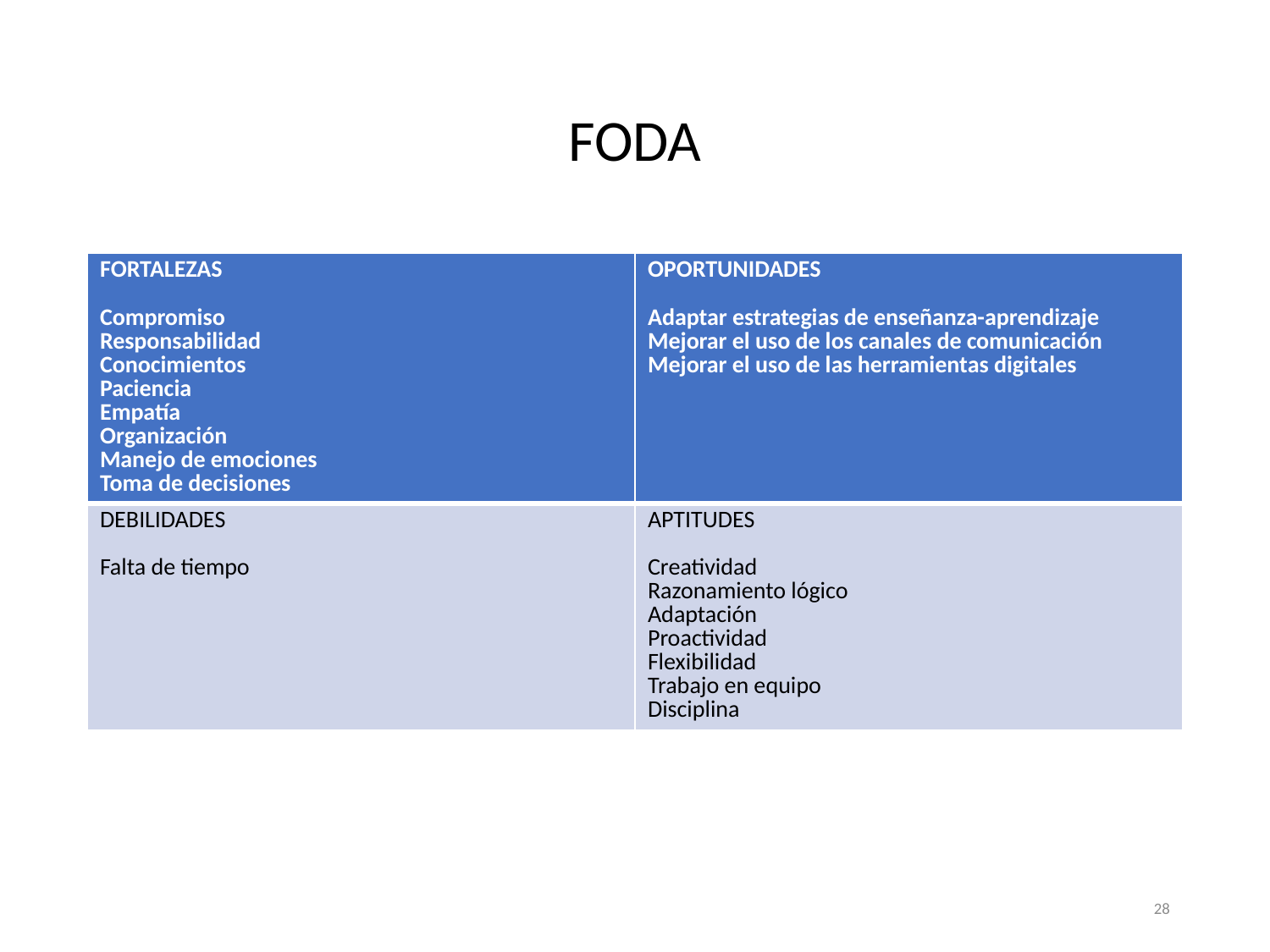

# FODA
| FORTALEZAS Compromiso Responsabilidad Conocimientos Paciencia Empatía Organización Manejo de emociones Toma de decisiones | OPORTUNIDADES Adaptar estrategias de enseñanza-aprendizaje Mejorar el uso de los canales de comunicación Mejorar el uso de las herramientas digitales |
| --- | --- |
| DEBILIDADES Falta de tiempo | APTITUDES Creatividad Razonamiento lógico Adaptación Proactividad Flexibilidad Trabajo en equipo Disciplina |
28